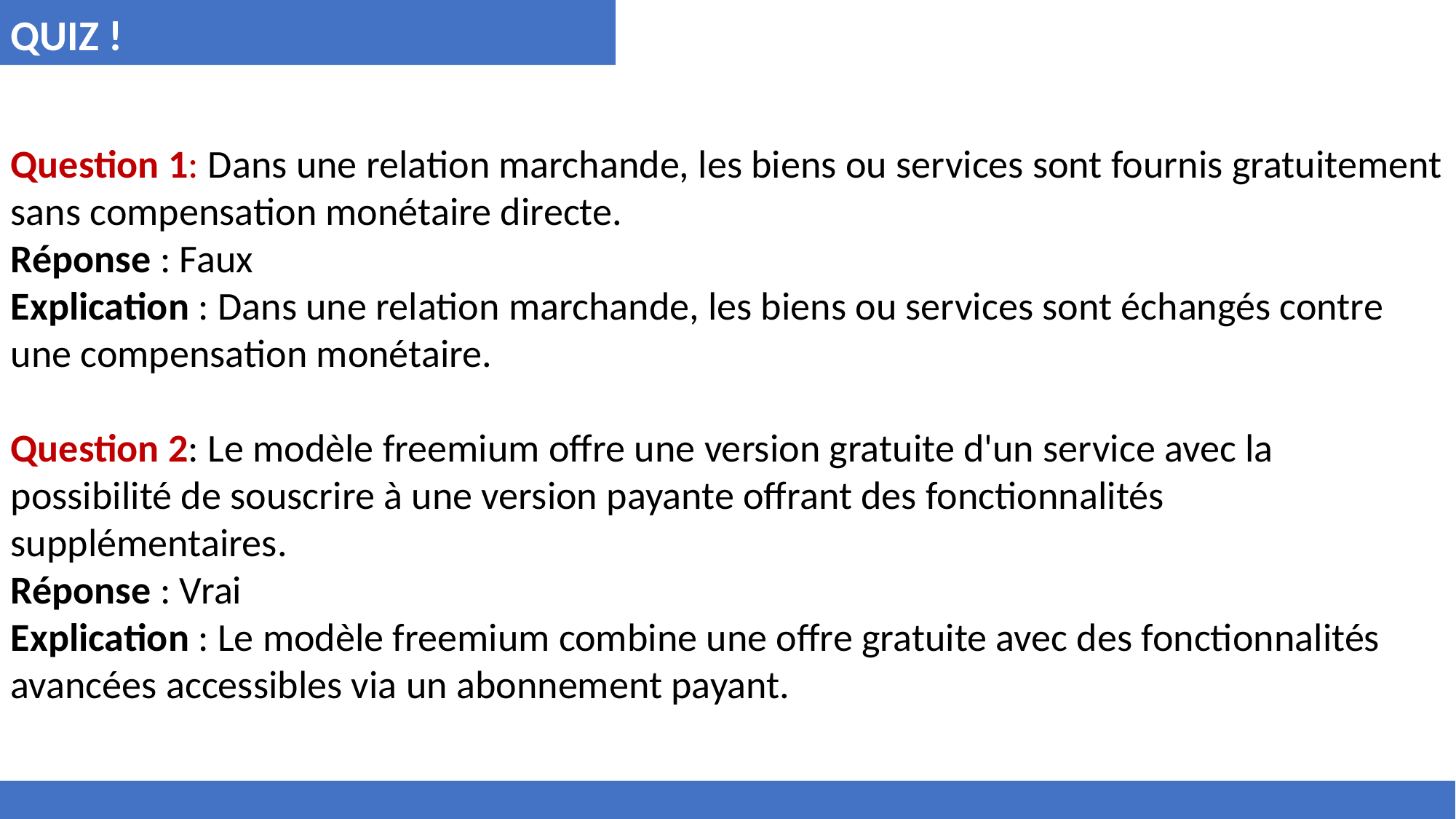

QUIZ !
Question 1: Dans une relation marchande, les biens ou services sont fournis gratuitement sans compensation monétaire directe.
Réponse : Faux
Explication : Dans une relation marchande, les biens ou services sont échangés contre une compensation monétaire.

Question 2: Le modèle freemium offre une version gratuite d'un service avec la possibilité de souscrire à une version payante offrant des fonctionnalités supplémentaires.
Réponse : Vrai
Explication : Le modèle freemium combine une offre gratuite avec des fonctionnalités avancées accessibles via un abonnement payant.